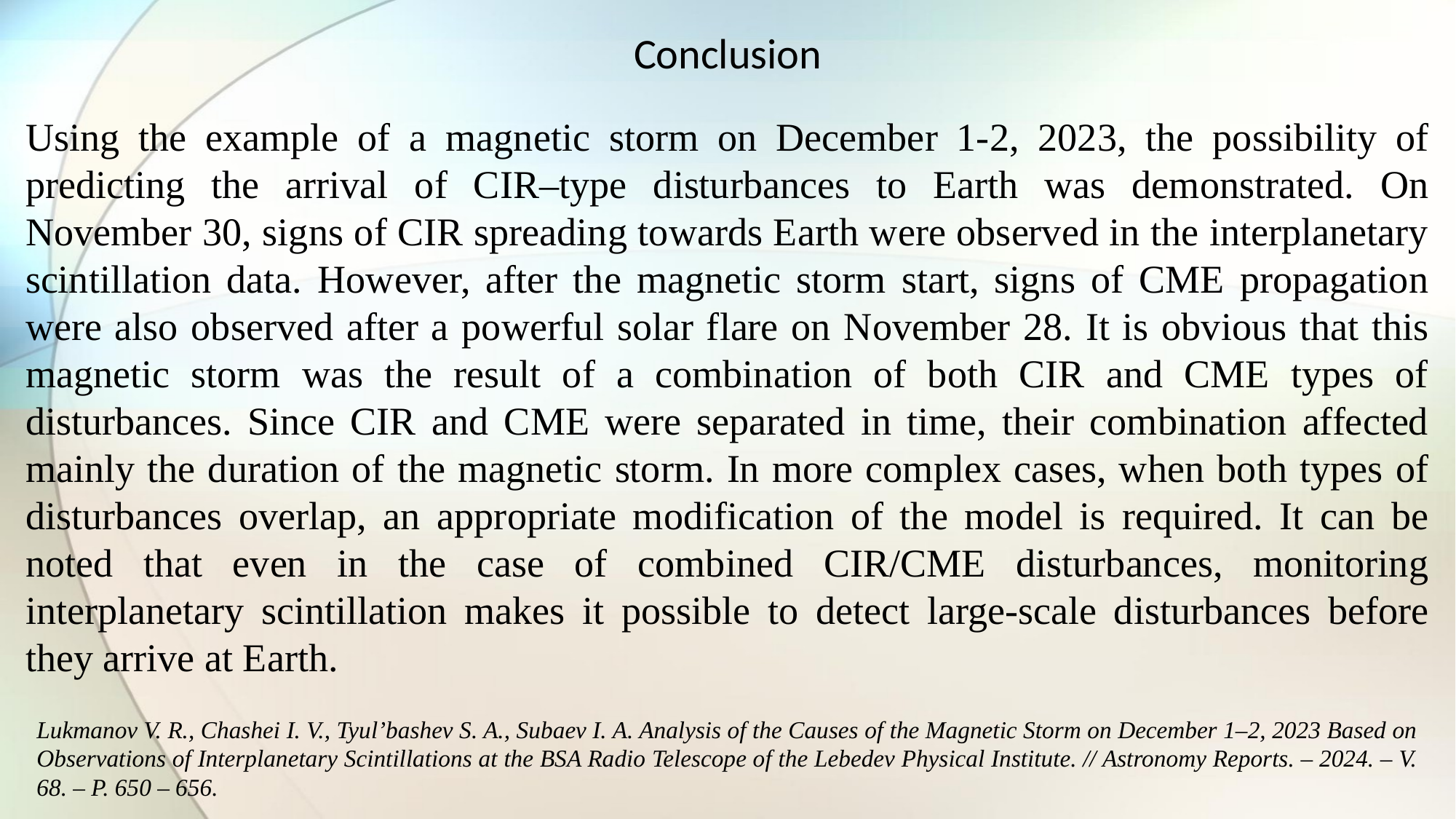

Conclusion
Using the example of a magnetic storm on December 1-2, 2023, the possibility of predicting the arrival of CIR–type disturbances to Earth was demonstrated. On November 30, signs of CIR spreading towards Earth were observed in the interplanetary scintillation data. However, after the magnetic storm start, signs of CME propagation were also observed after a powerful solar flare on November 28. It is obvious that this magnetic storm was the result of a combination of both CIR and CME types of disturbances. Since CIR and CME were separated in time, their combination affected mainly the duration of the magnetic storm. In more complex cases, when both types of disturbances overlap, an appropriate modification of the model is required. It can be noted that even in the case of combined CIR/CME disturbances, monitoring interplanetary scintillation makes it possible to detect large-scale disturbances before they arrive at Earth.
Lukmanov V. R., Chashei I. V., Tyul’bashev S. A., Subaev I. A. Analysis of the Causes of the Magnetic Storm on December 1–2, 2023 Based on Observations of Interplanetary Scintillations at the BSA Radio Telescope of the Lebedev Physical Institute. // Astronomy Reports. – 2024. – V. 68. – P. 650 – 656.